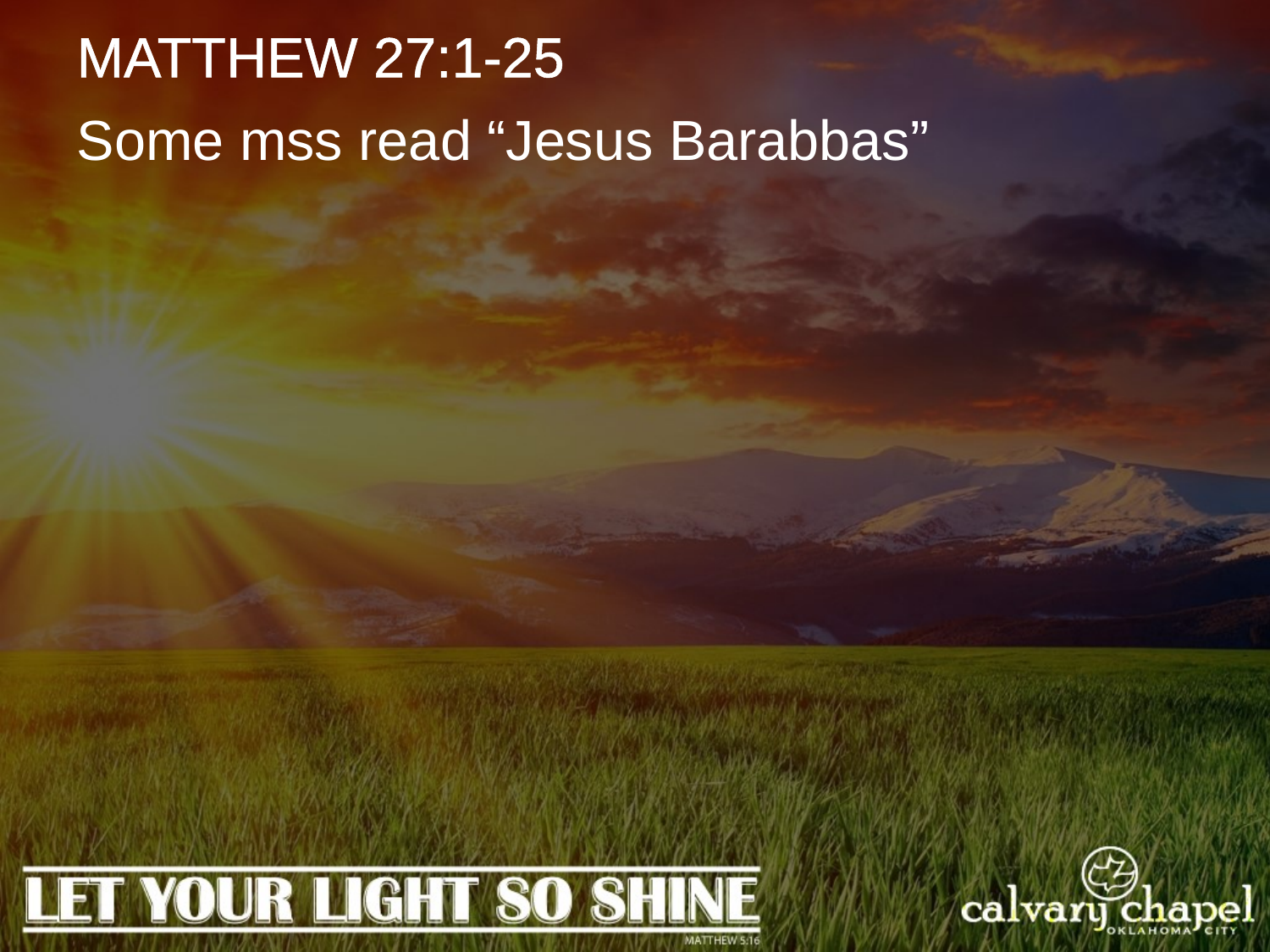

MATTHEW 27:1-25
Some mss read “Jesus Barabbas”